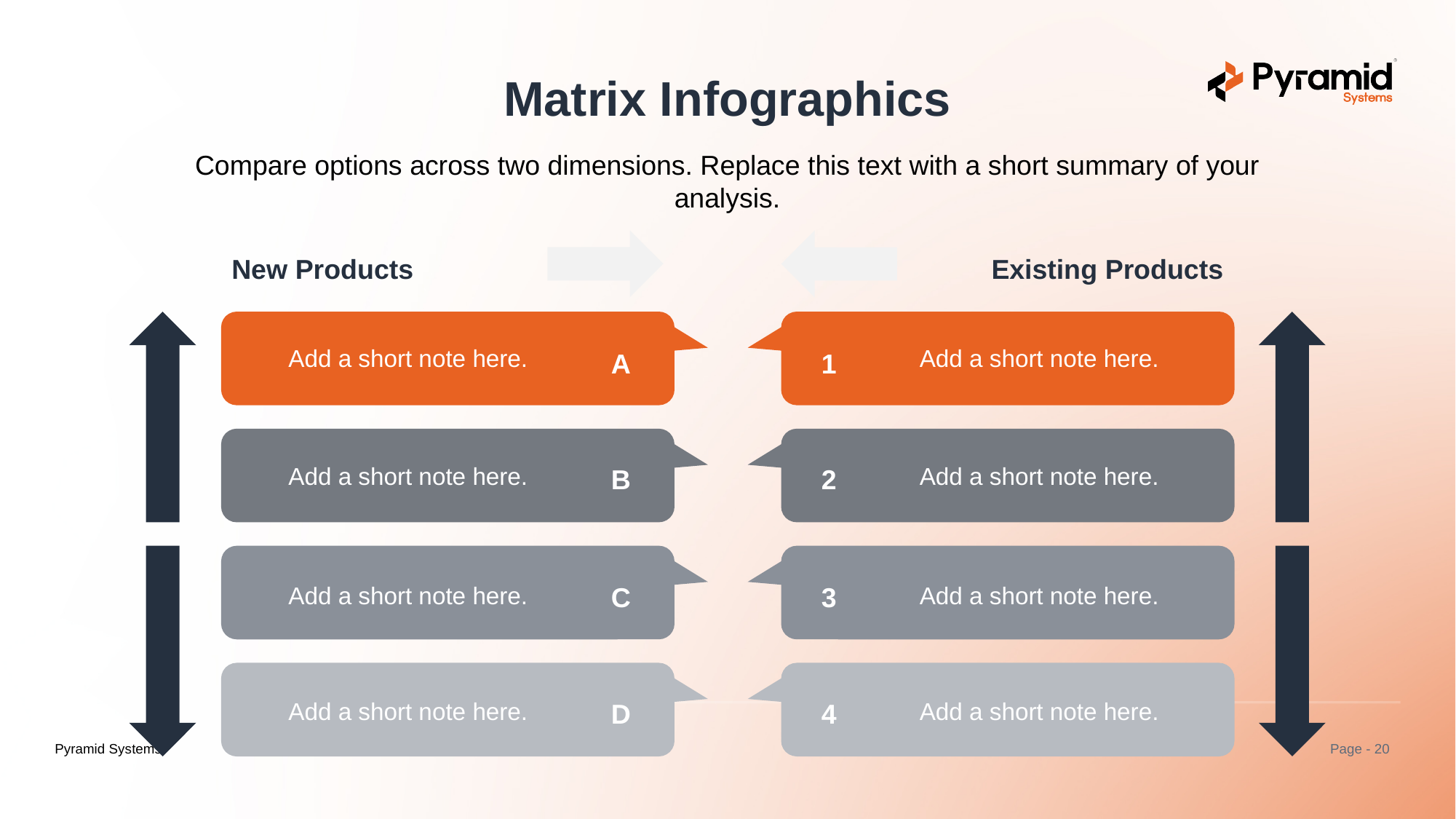

Matrix Infographics
Compare options across two dimensions. Replace this text with a short summary of your analysis.

New Products
Existing Products

Add a short note here.
Add a short note here.
A
1

Add a short note here.
Add a short note here.
B
2

Add a short note here.
Add a short note here.
C
3

Add a short note here.
Add a short note here.
D
4